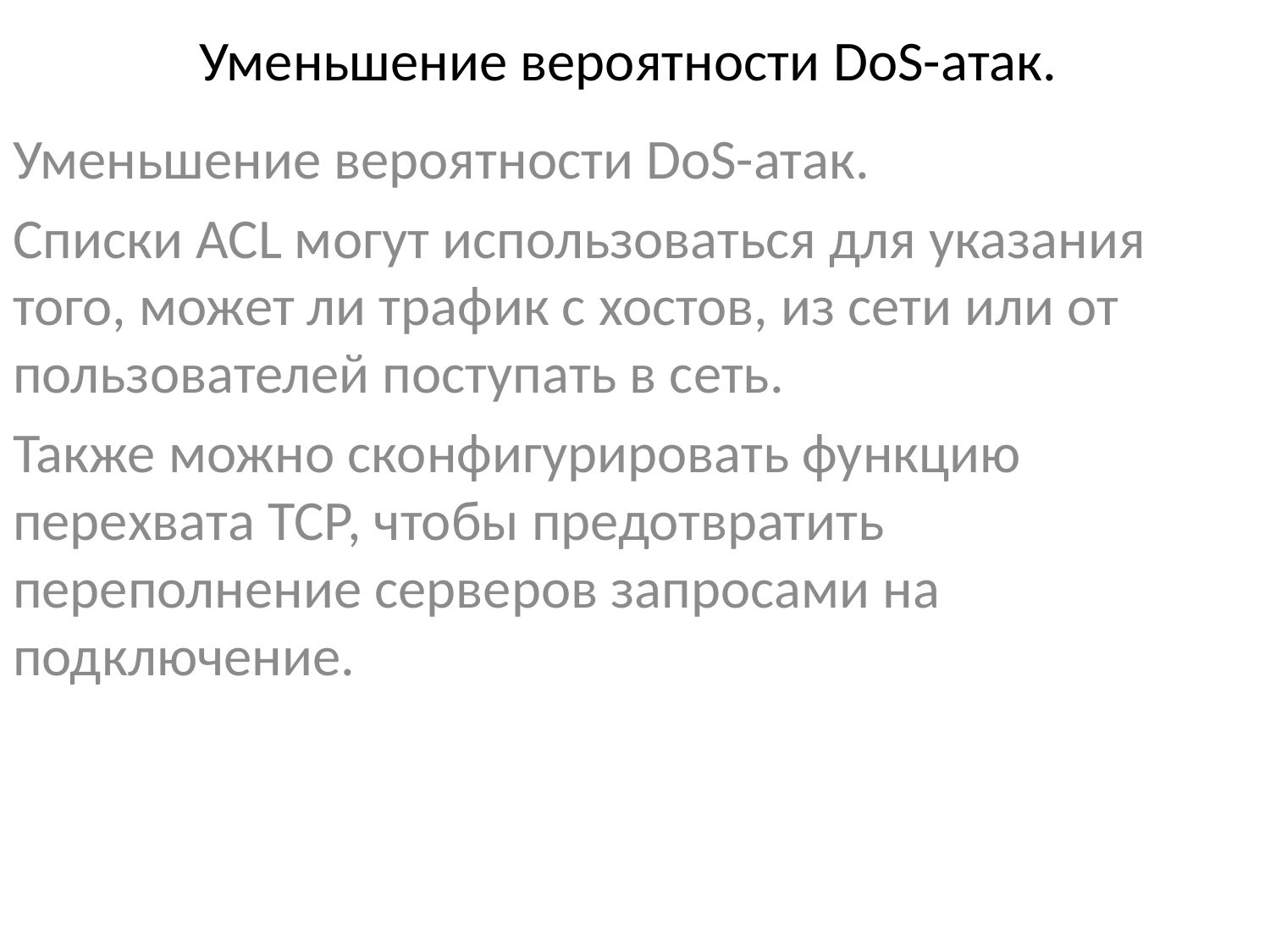

# Уменьшение вероятности DoS-атак.
Уменьшение вероятности DoS-атак.
Списки ACL могут использоваться для указания того, может ли трафик с хостов, из сети или от пользователей поступать в сеть.
Также можно сконфигурировать функцию перехвата ТСР, чтобы предотвратить переполнение серверов запросами на подключение.